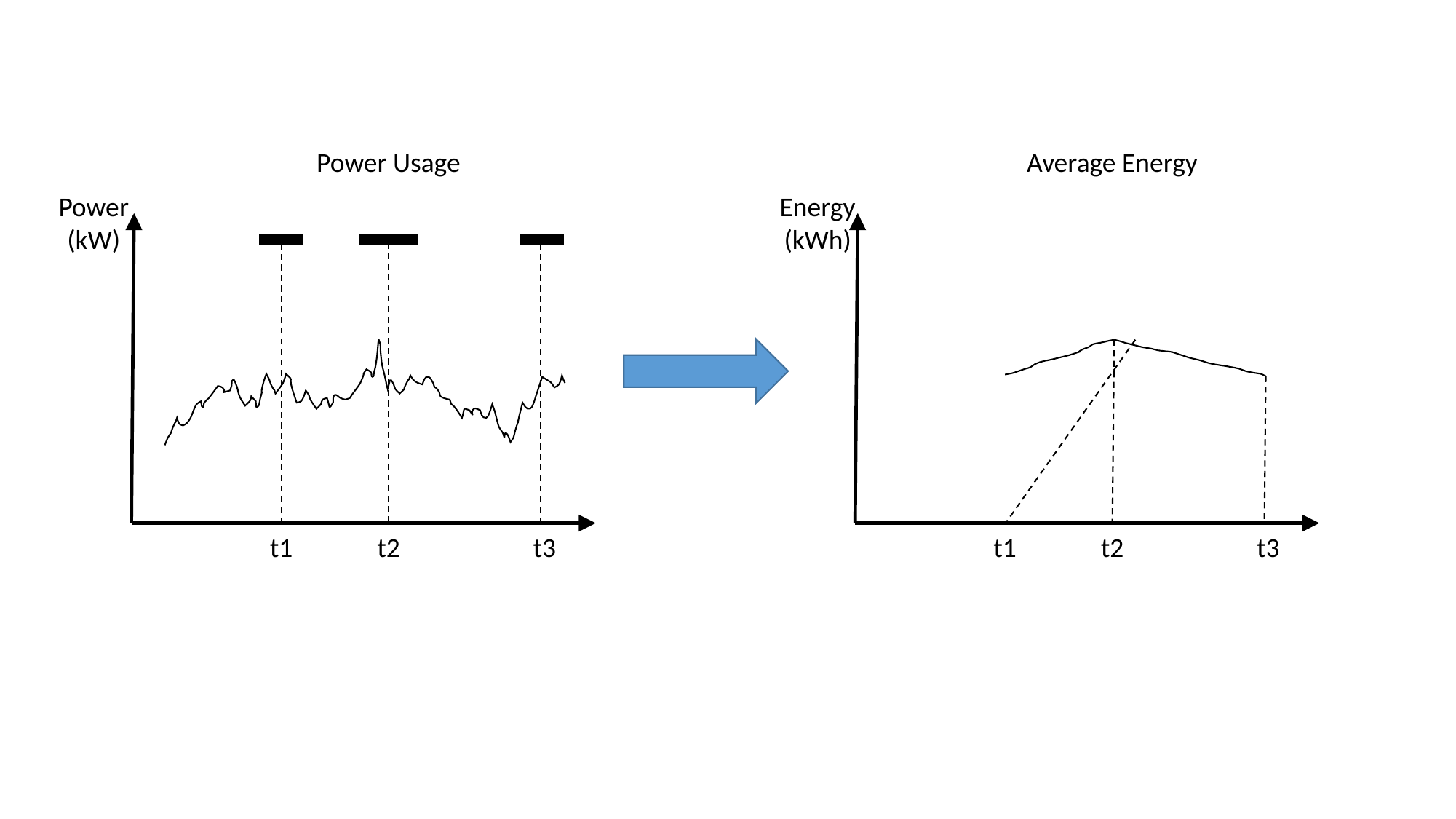

Power Usage
Average Energy
Power
(kW)
Energy
(kWh)

t1
t2
t3
t1
t2
t3